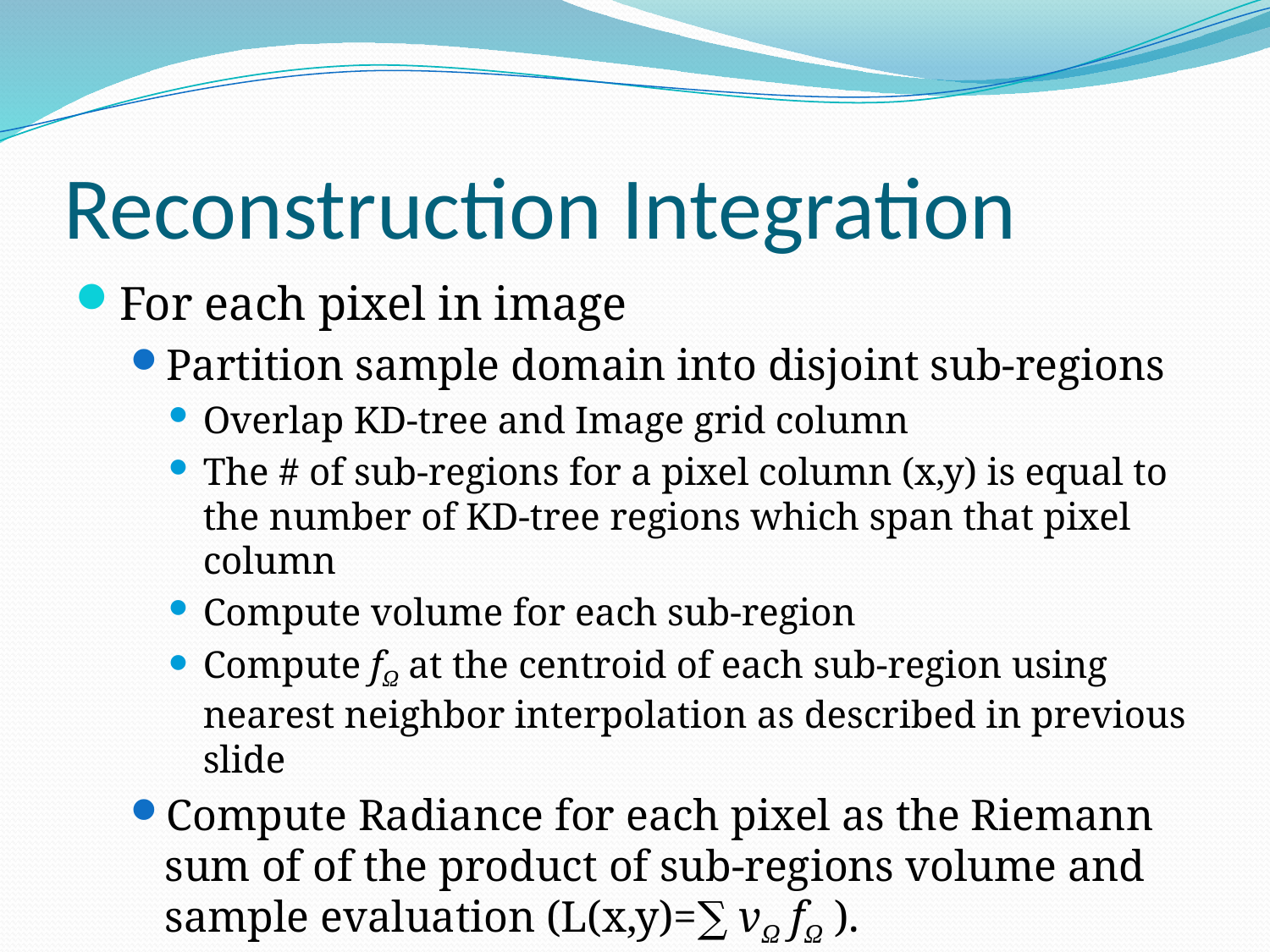

# Reconstruction Integration
For each pixel in image
Partition sample domain into disjoint sub-regions
Overlap KD-tree and Image grid column
The # of sub-regions for a pixel column (x,y) is equal to the number of KD-tree regions which span that pixel column
Compute volume for each sub-region
Compute fΩ at the centroid of each sub-region using nearest neighbor interpolation as described in previous slide
Compute Radiance for each pixel as the Riemann sum of of the product of sub-regions volume and sample evaluation (L(x,y)=∑ vΩ fΩ ).